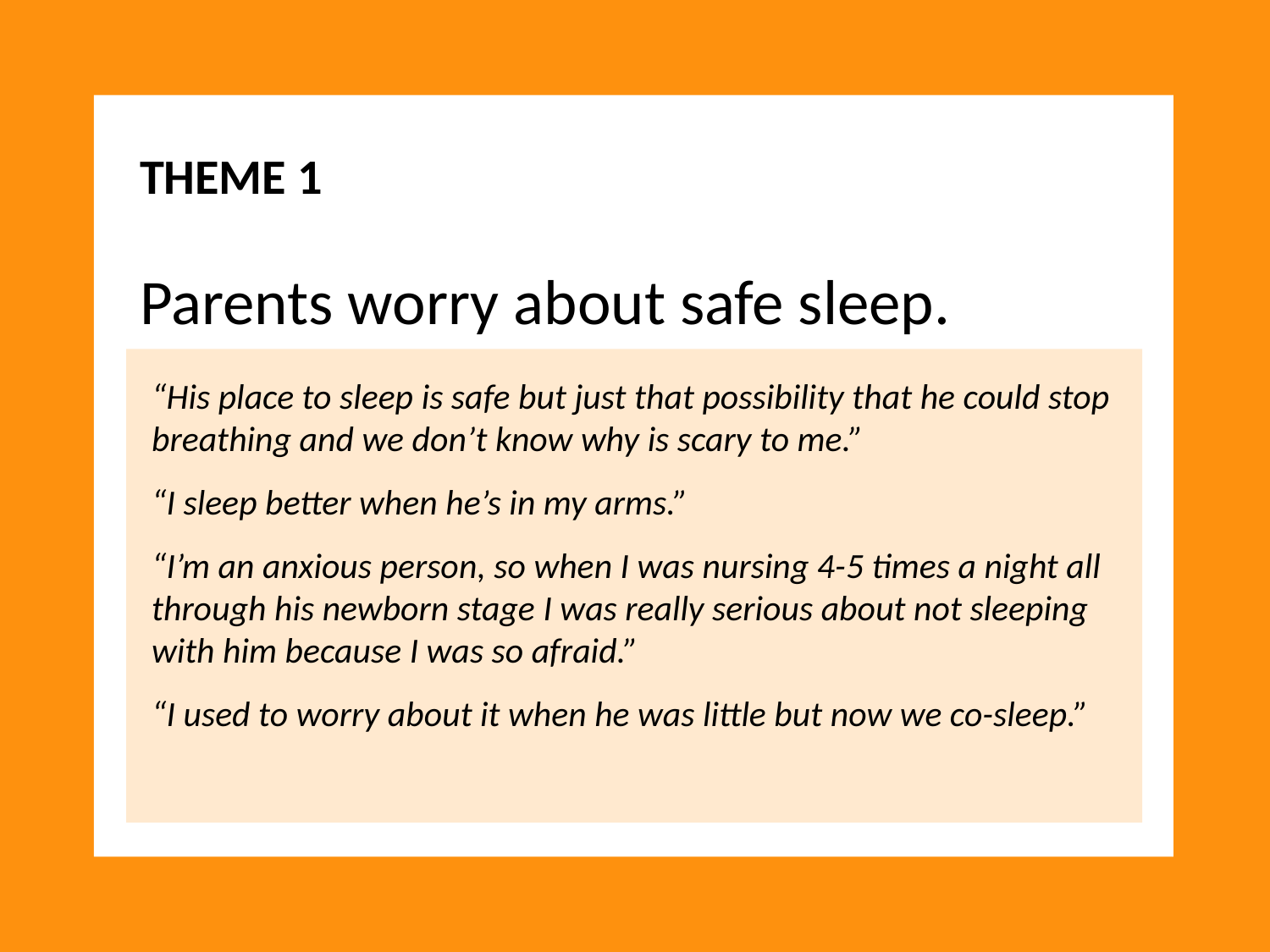

THEME 1
Parents worry about safe sleep.
“His place to sleep is safe but just that possibility that he could stop breathing and we don’t know why is scary to me.”
“I sleep better when he’s in my arms.”
“I’m an anxious person, so when I was nursing 4-5 times a night all through his newborn stage I was really serious about not sleeping with him because I was so afraid.”
“I used to worry about it when he was little but now we co-sleep.”